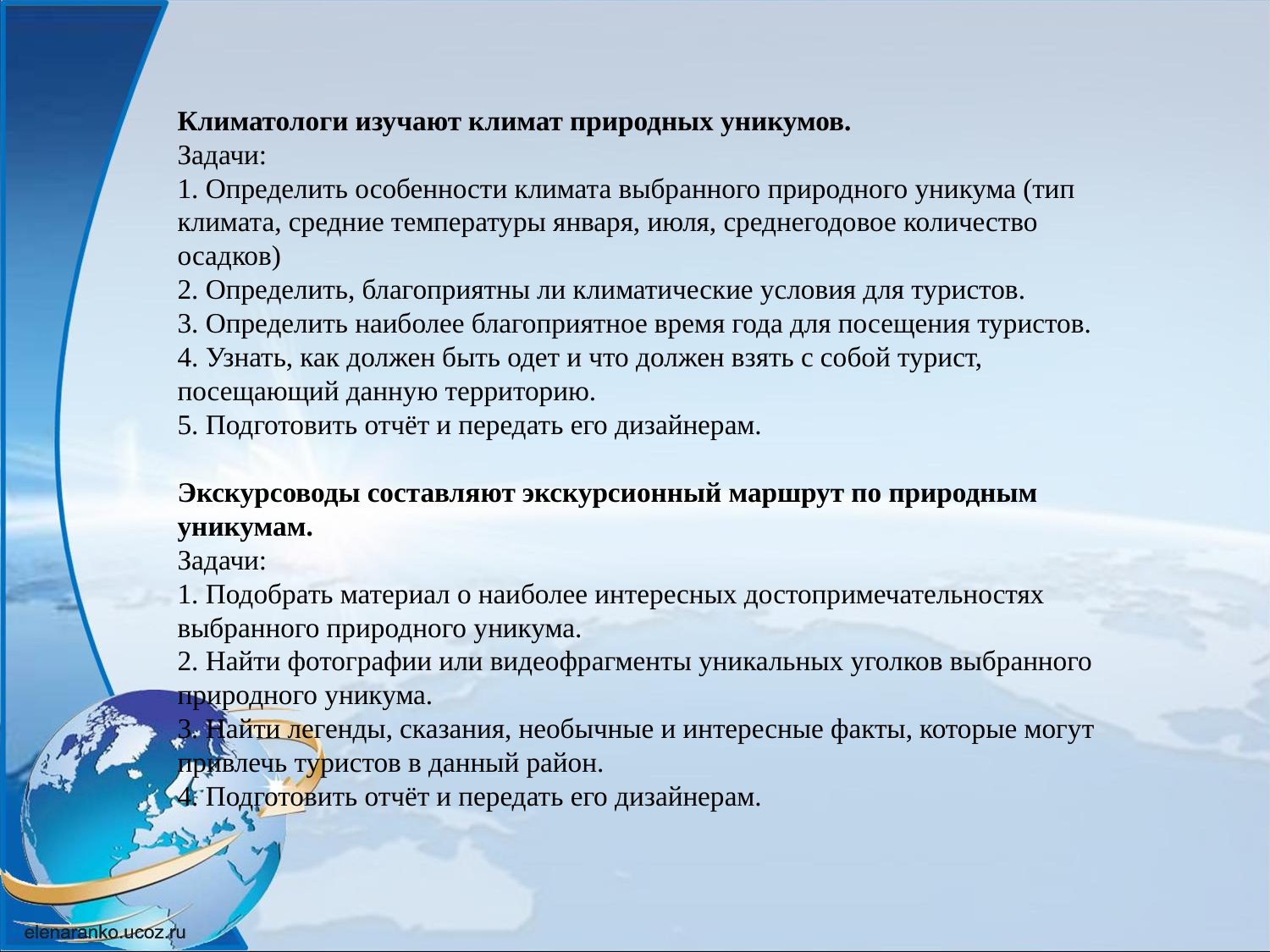

Климатологи изучают климат природных уникумов.
Задачи:
1. Определить особенности климата выбранного природного уникума (тип климата, средние температуры января, июля, среднегодовое количество осадков)
2. Определить, благоприятны ли климатические условия для туристов.
3. Определить наиболее благоприятное время года для посещения туристов.
4. Узнать, как должен быть одет и что должен взять с собой турист, посещающий данную территорию.
5. Подготовить отчёт и передать его дизайнерам.
Экскурсоводы составляют экскурсионный маршрут по природным уникумам.
Задачи:
1. Подобрать материал о наиболее интересных достопримечательностях выбранного природного уникума.
2. Найти фотографии или видеофрагменты уникальных уголков выбранного природного уникума.
3. Найти легенды, сказания, необычные и интересные факты, которые могут привлечь туристов в данный район.
4. Подготовить отчёт и передать его дизайнерам.